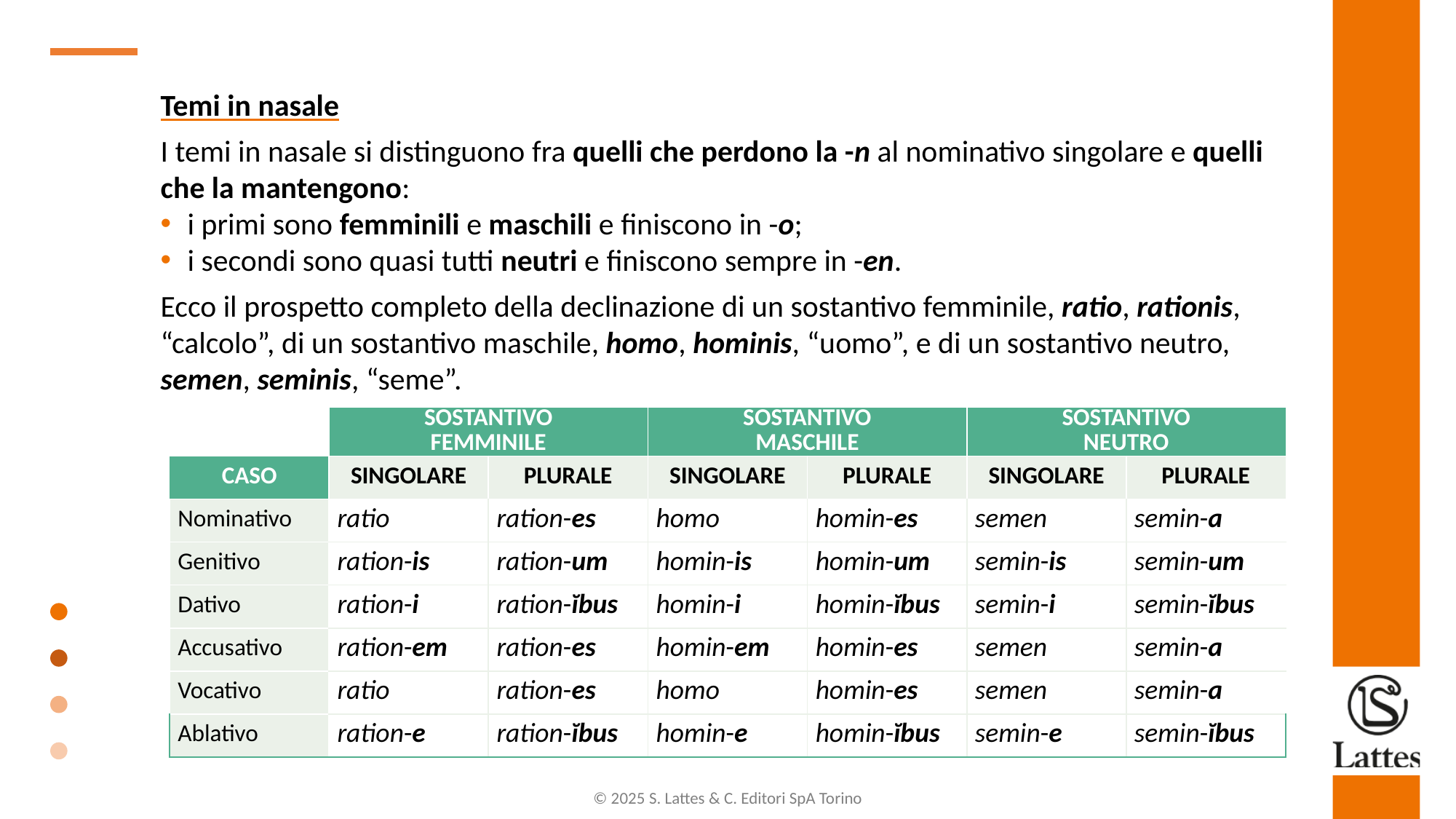

Temi in nasale
I temi in nasale si distinguono fra quelli che perdono la -n al nominativo singolare e quelli che la mantengono:
i primi sono femminili e maschili e finiscono in -o;
i secondi sono quasi tutti neutri e finiscono sempre in -en.
Ecco il prospetto completo della declinazione di un sostantivo femminile, ratio, rationis, “calcolo”, di un sostantivo maschile, homo, hominis, “uomo”, e di un sostantivo neutro, semen, seminis, “seme”.

|  | SOSTANTIVO FEMMINILE |  | SOSTANTIVO MASCHILE |  | SOSTANTIVO NEUTRO |  |
| --- | --- | --- | --- | --- | --- | --- |
| CASO | SINGOLARE | PLURALE | SINGOLARE | PLURALE | SINGOLARE | PLURALE |
| Nominativo | ratio | ration-es | homo | homin-es | semen | semin-a |
| Genitivo | ration-is | ration-um | homin-is | homin-um | semin-is | semin-um |
| Dativo | ration-i | ration-ĭbus | homin-i | homin-ĭbus | semin-i | semin-ĭbus |
| Accusativo | ration-em | ration-es | homin-em | homin-es | semen | semin-a |
| Vocativo | ratio | ration-es | homo | homin-es | semen | semin-a |
| Ablativo | ration-e | ration-ĭbus | homin-e | homin-ĭbus | semin-e | semin-ĭbus |